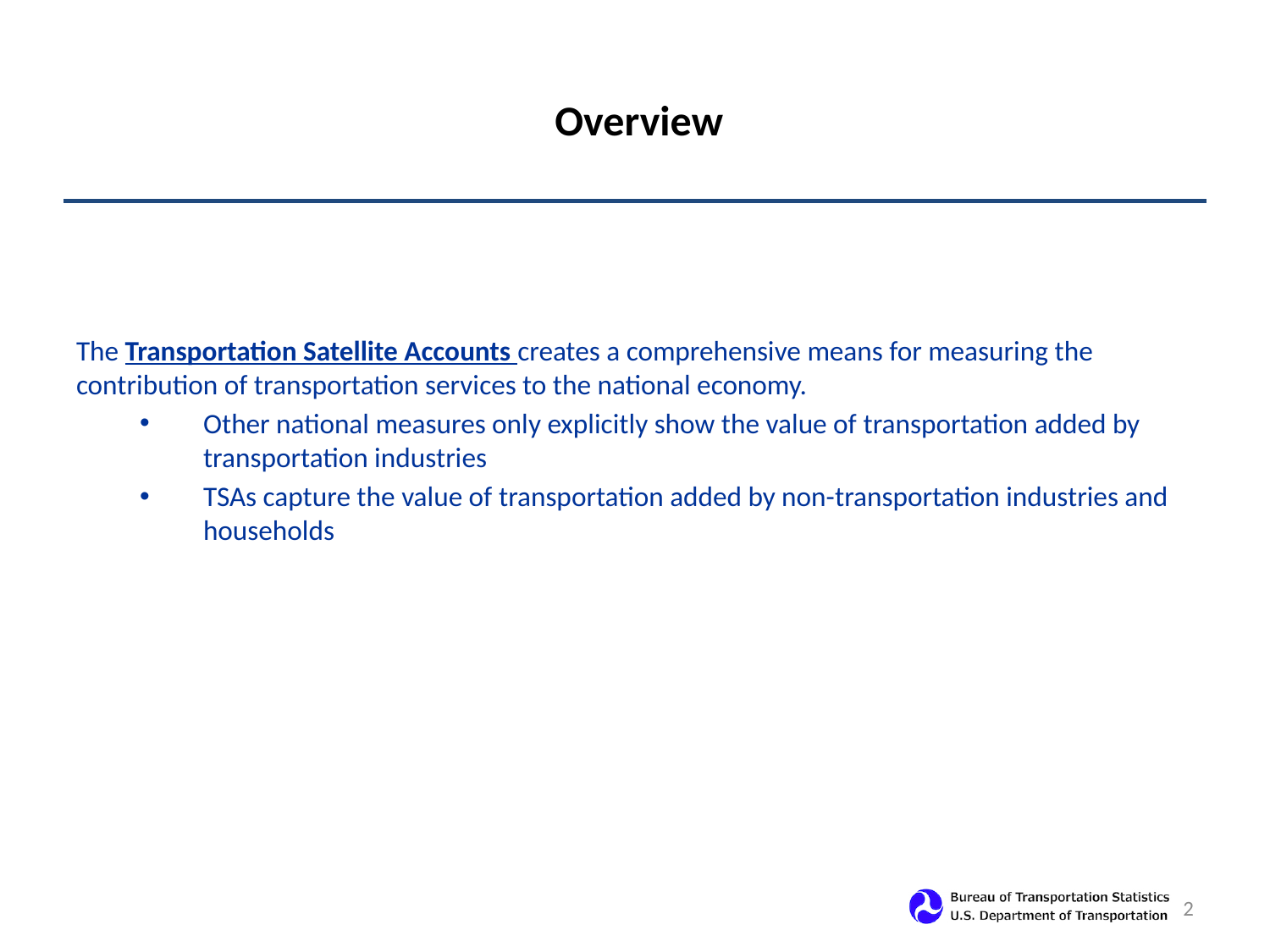

# Overview
The Transportation Satellite Accounts creates a comprehensive means for measuring the contribution of transportation services to the national economy.
Other national measures only explicitly show the value of transportation added by transportation industries
TSAs capture the value of transportation added by non-transportation industries and households

2